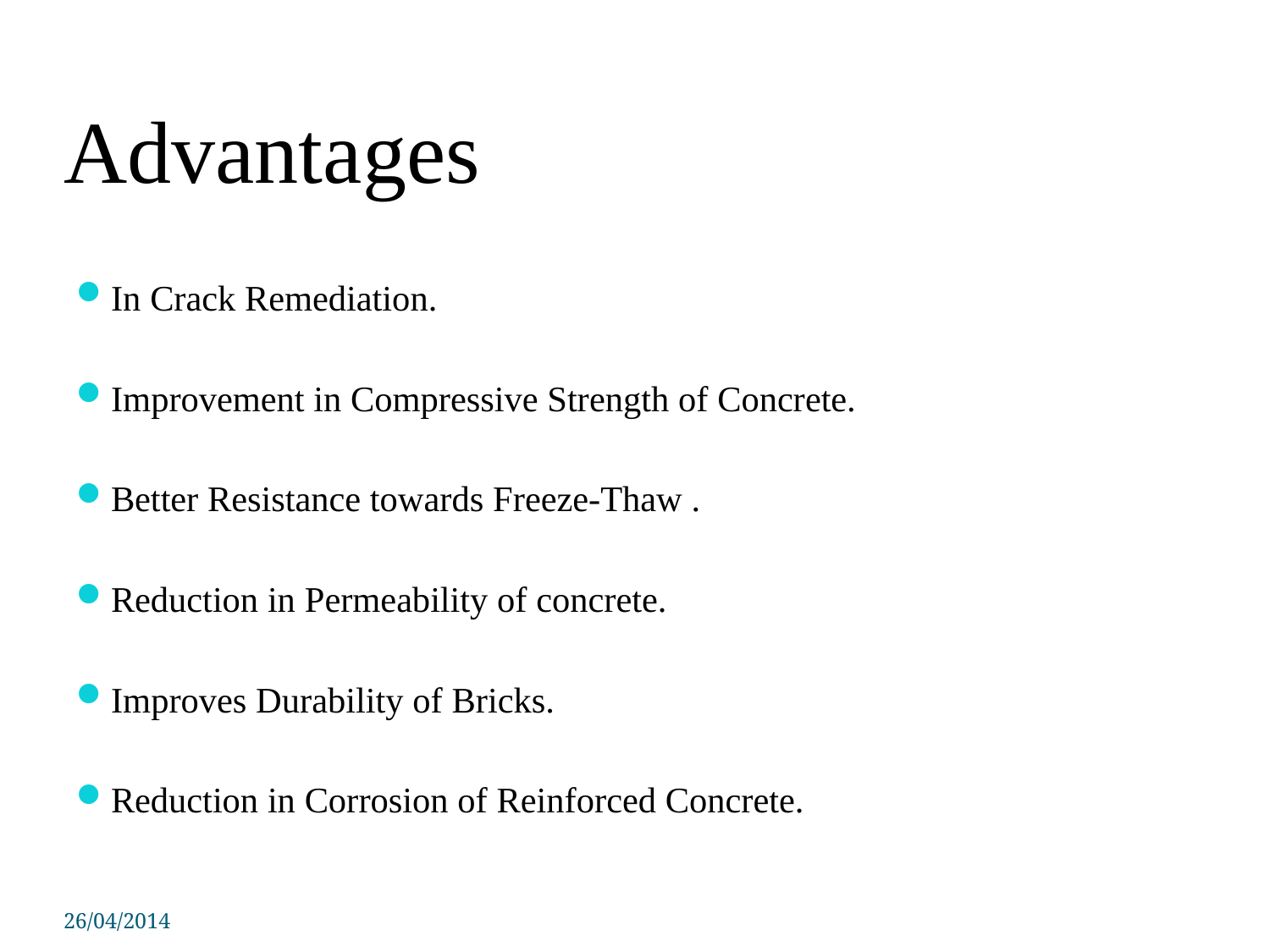

# Advantages
In Crack Remediation.

Improvement in Compressive Strength of Concrete.

Better Resistance towards Freeze-Thaw .

Reduction in Permeability of concrete.

Improves Durability of Bricks.

Reduction in Corrosion of Reinforced Concrete.

26/04/2014
PSIT COE Kanpur